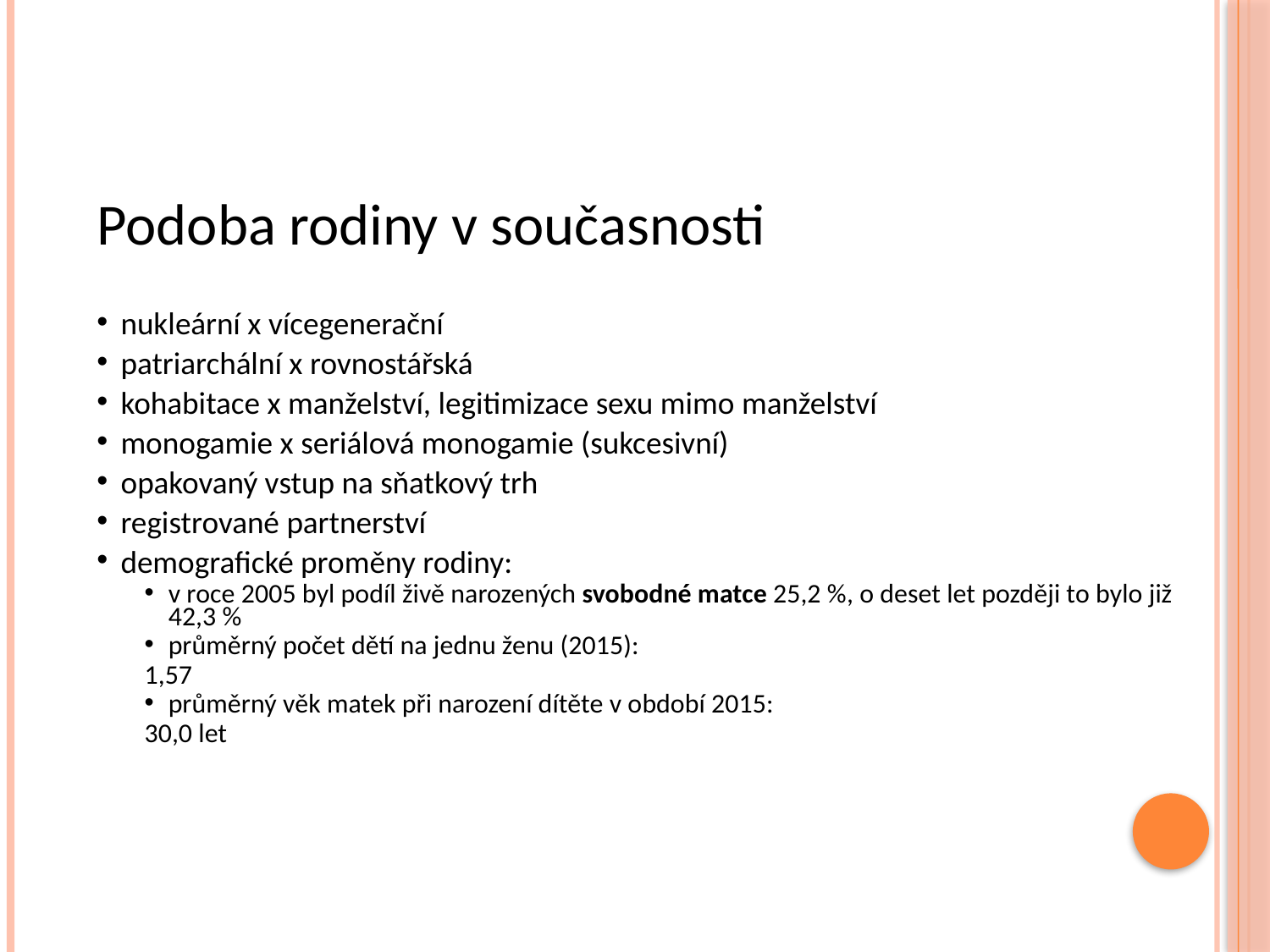

# Podoba rodiny v současnosti
nukleární x vícegenerační
patriarchální x rovnostářská
kohabitace x manželství, legitimizace sexu mimo manželství
monogamie x seriálová monogamie (sukcesivní)
opakovaný vstup na sňatkový trh
registrované partnerství
demografické proměny rodiny:
v roce 2005 byl podíl živě narozených svobodné matce 25,2 %, o deset let později to bylo již 42,3 %
průměrný počet dětí na jednu ženu (2015):
1,57
průměrný věk matek při narození dítěte v období 2015:
30,0 let